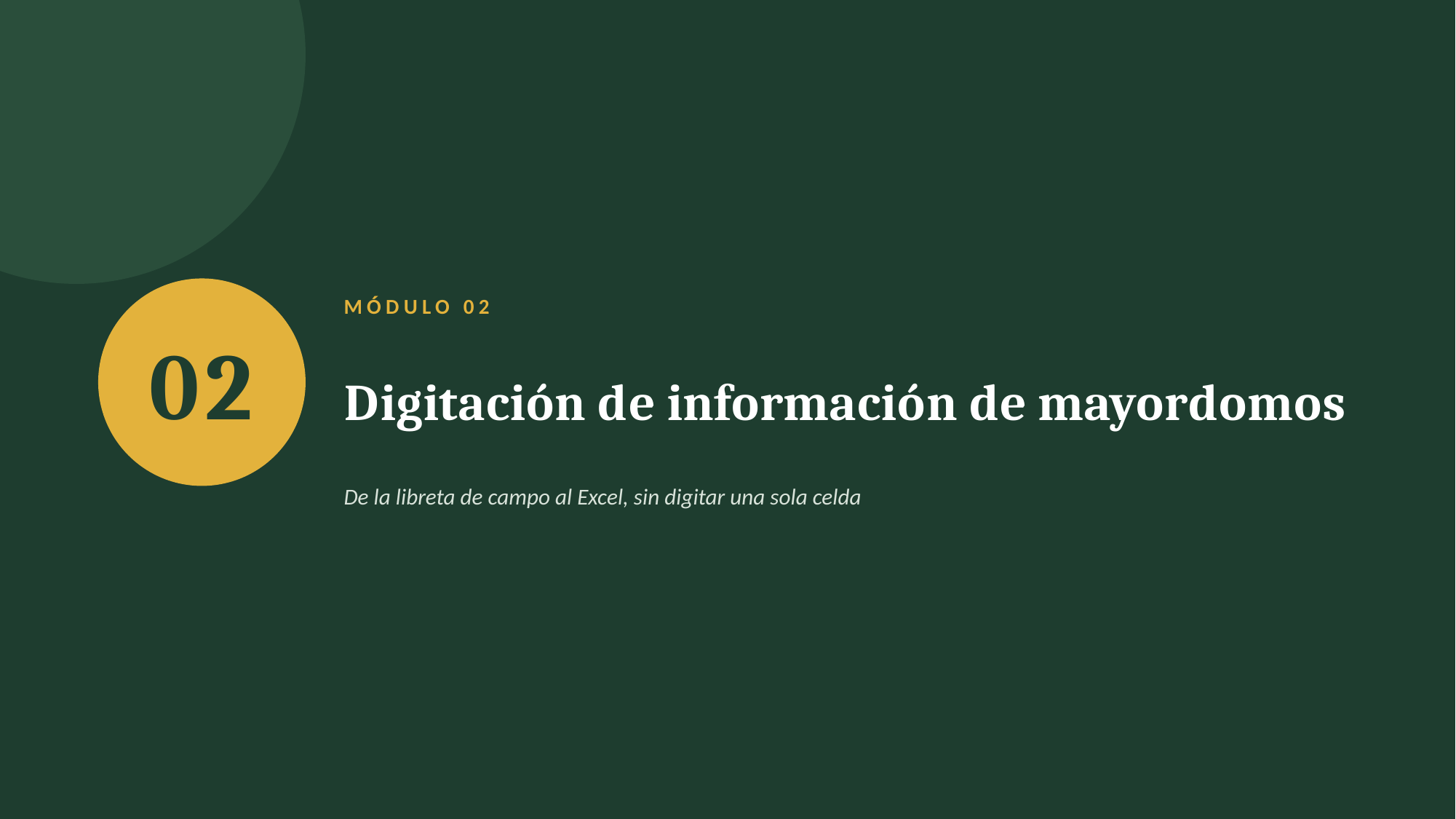

02
MÓDULO 02
Digitación de información de mayordomos
De la libreta de campo al Excel, sin digitar una sola celda